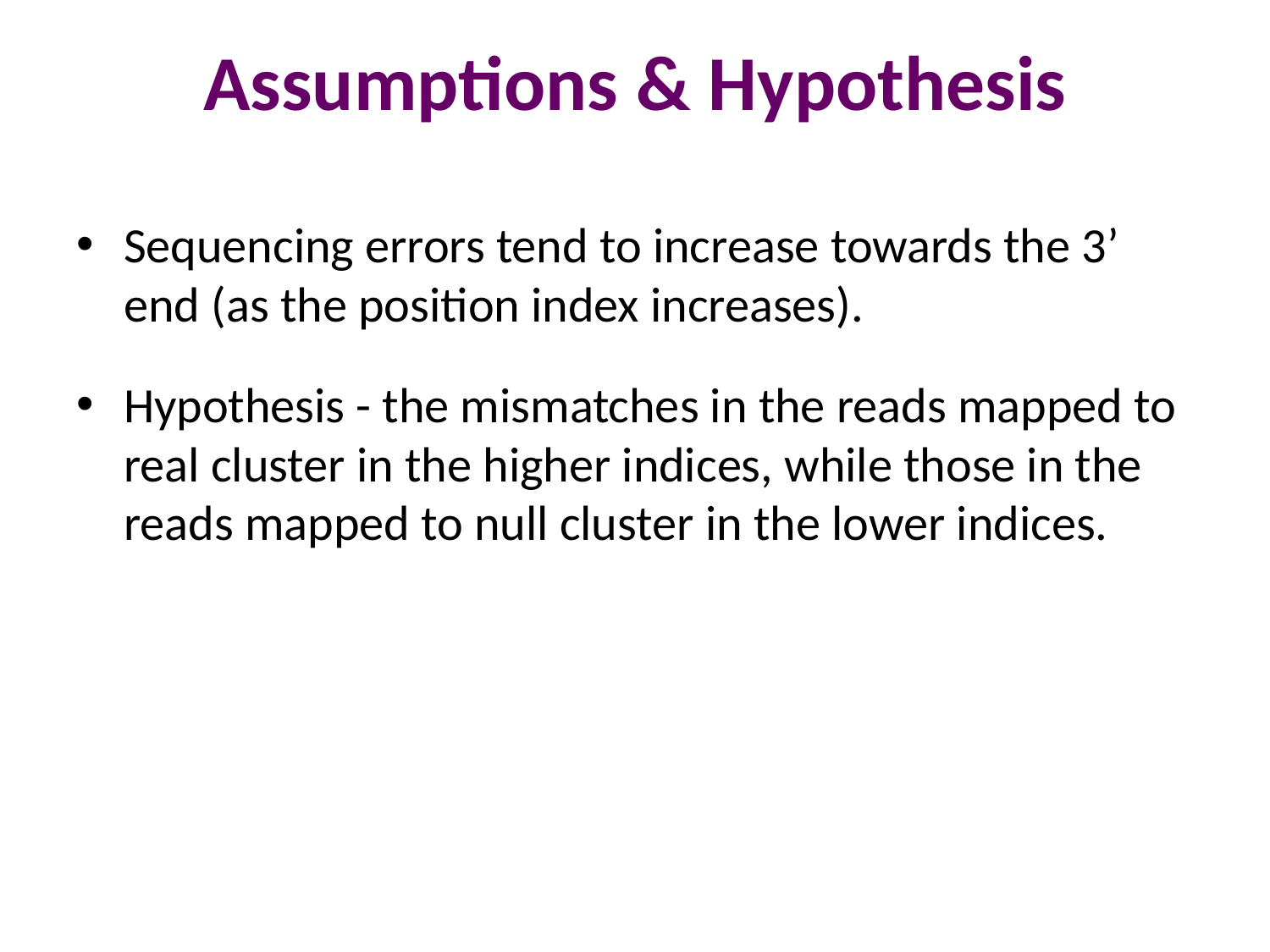

# Assumptions & Hypothesis
Sequencing errors tend to increase towards the 3’ end (as the position index increases).
Hypothesis - the mismatches in the reads mapped to real cluster in the higher indices, while those in the reads mapped to null cluster in the lower indices.